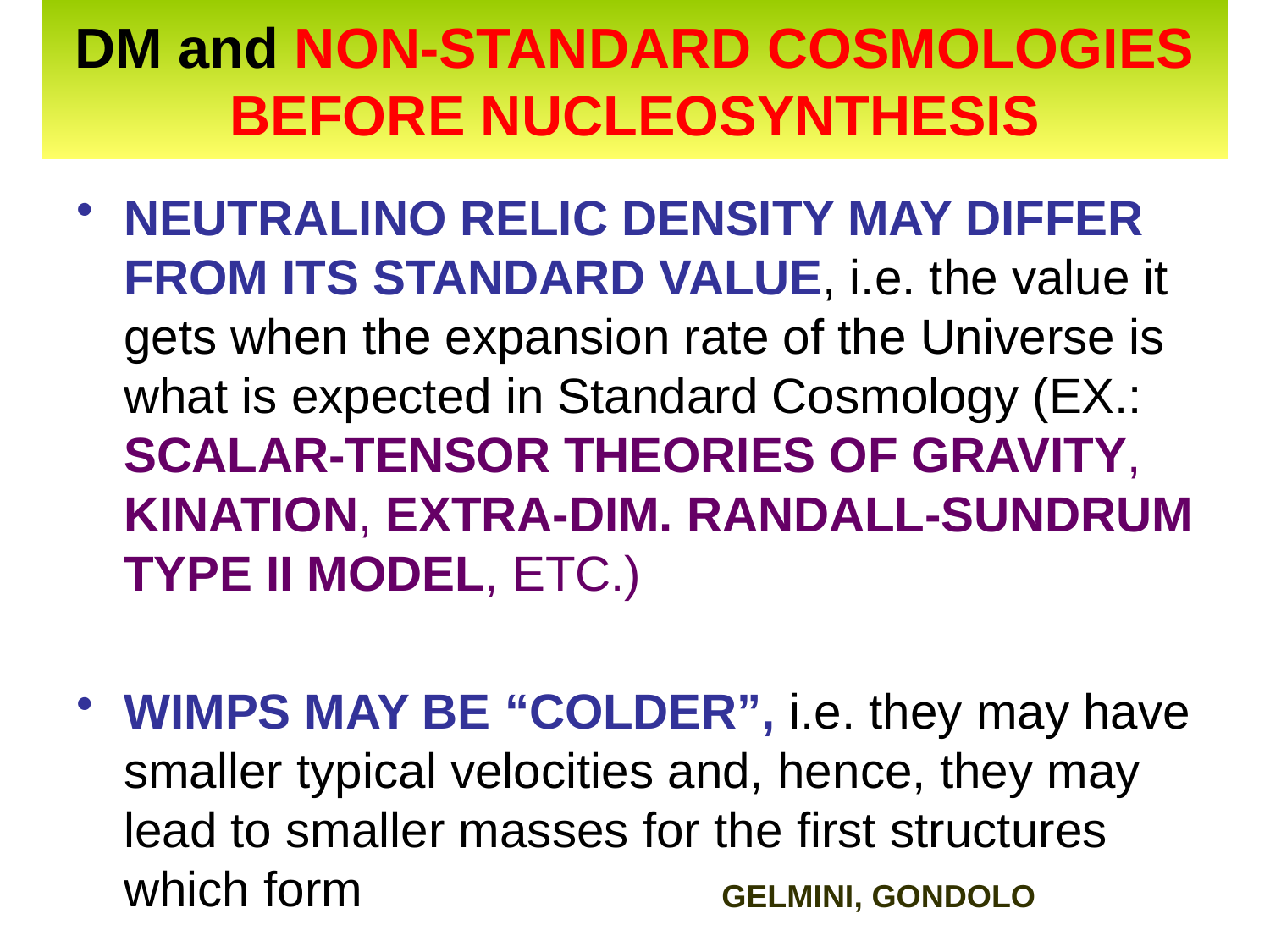

# DM and NON-STANDARD COSMOLOGIES BEFORE NUCLEOSYNTHESIS
NEUTRALINO RELIC DENSITY MAY DIFFER FROM ITS STANDARD VALUE, i.e. the value it gets when the expansion rate of the Universe is what is expected in Standard Cosmology (EX.: SCALAR-TENSOR THEORIES OF GRAVITY, KINATION, EXTRA-DIM. RANDALL-SUNDRUM TYPE II MODEL, ETC.)

WIMPS MAY BE “COLDER”, i.e. they may have smaller typical velocities and, hence, they may lead to smaller masses for the first structures which form
GELMINI, GONDOLO